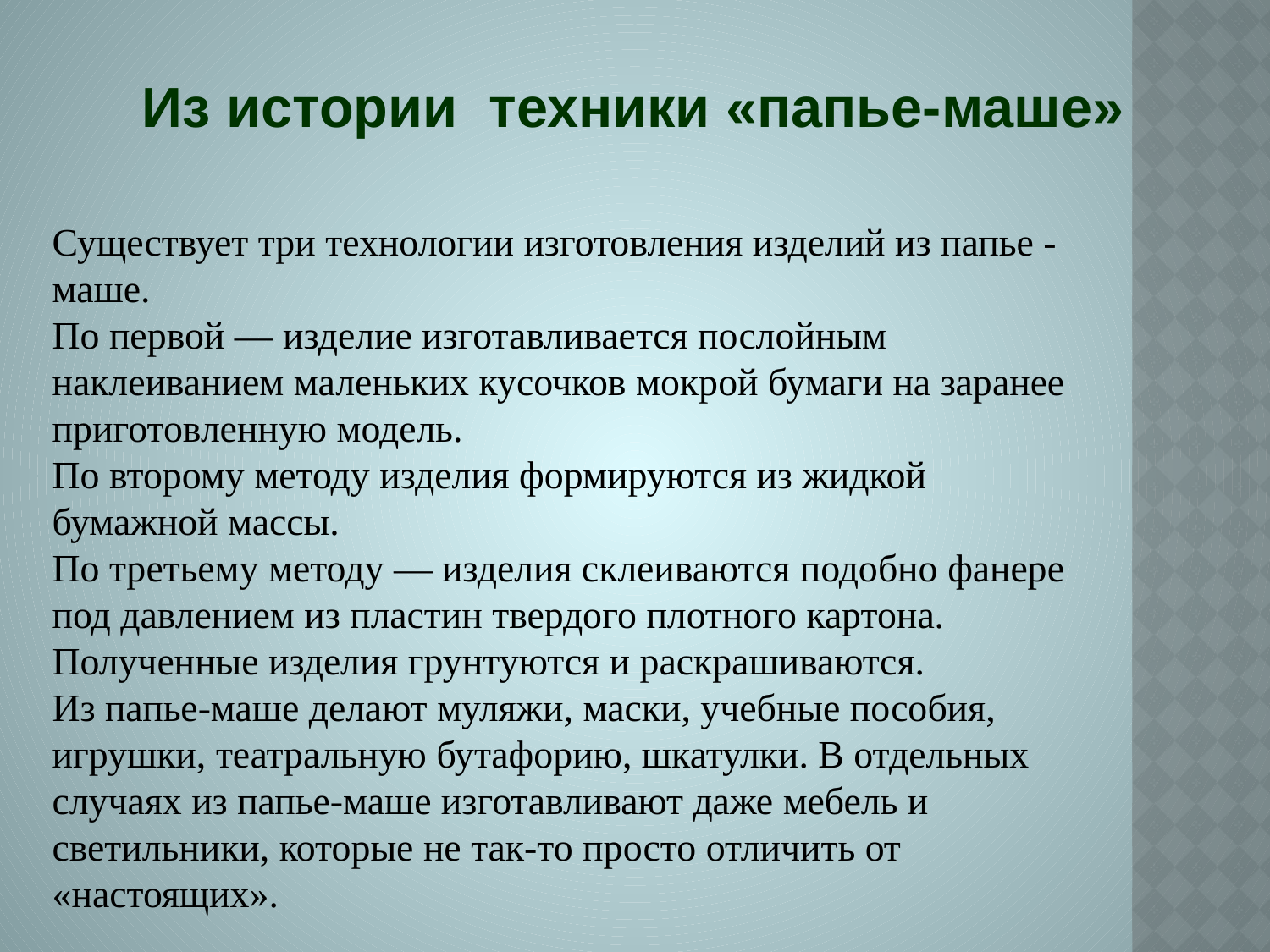

# Из истории  техники «папье-маше»

Существует три технологии изготовления изделий из папье -маше.
По первой — изделие изготавливается послойным наклеиванием маленьких кусочков мокрой бумаги на заранее приготовленную модель.
По второму методу изделия формируются из жидкой бумажной массы.
По третьему методу — изделия склеиваются подобно фанере под давлением из пластин твердого плотного картона.
Полученные изделия грунтуются и раскрашиваются.
Из папье-маше делают муляжи, маски, учебные пособия, игрушки, театральную бутафорию, шкатулки. В отдельных случаях из папье-маше изготавливают даже мебель и светильники, которые не так-то просто отличить от «настоящих».